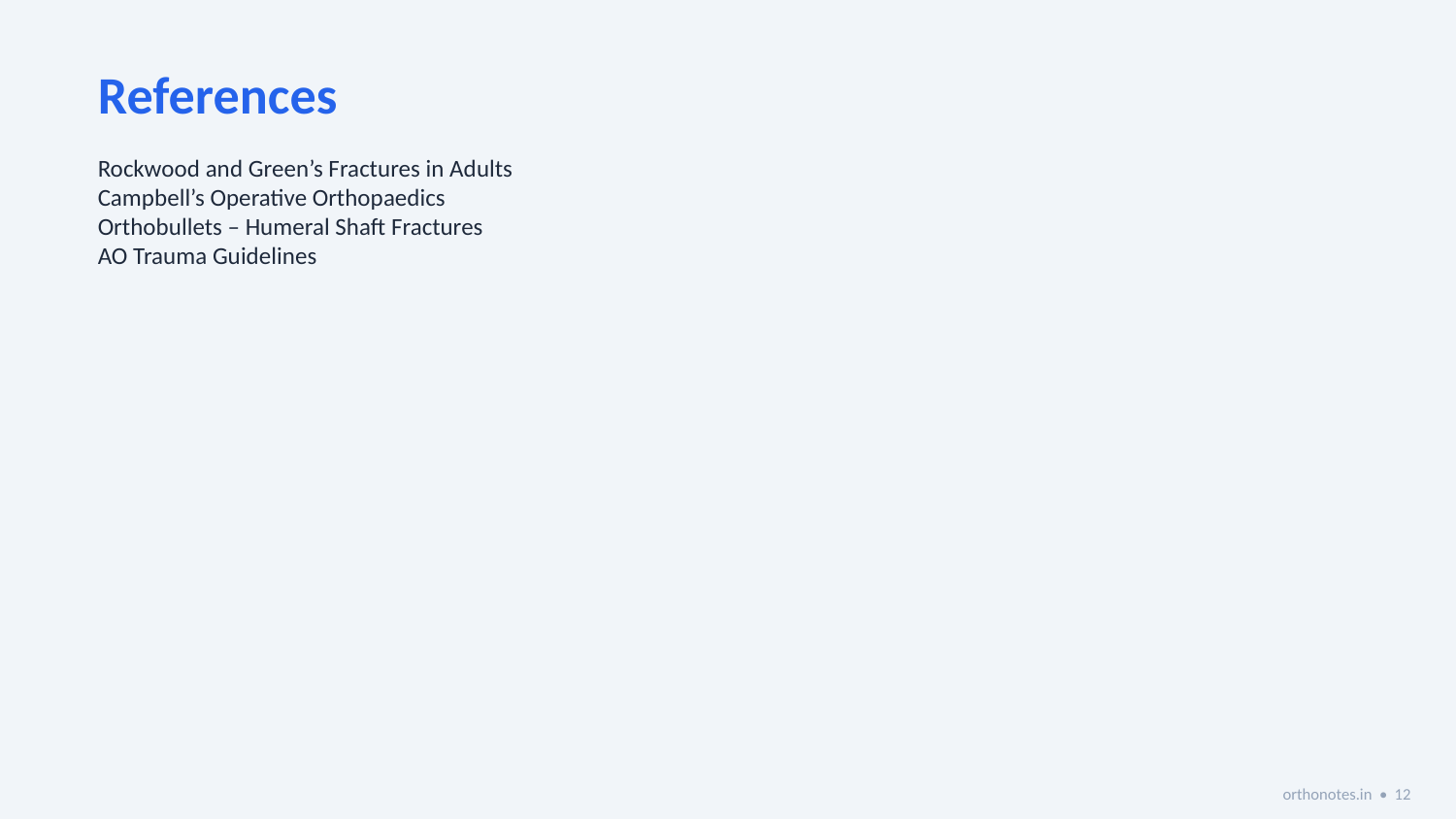

References
Rockwood and Green’s Fractures in Adults
Campbell’s Operative Orthopaedics
Orthobullets – Humeral Shaft Fractures
AO Trauma Guidelines
orthonotes.in  •  12